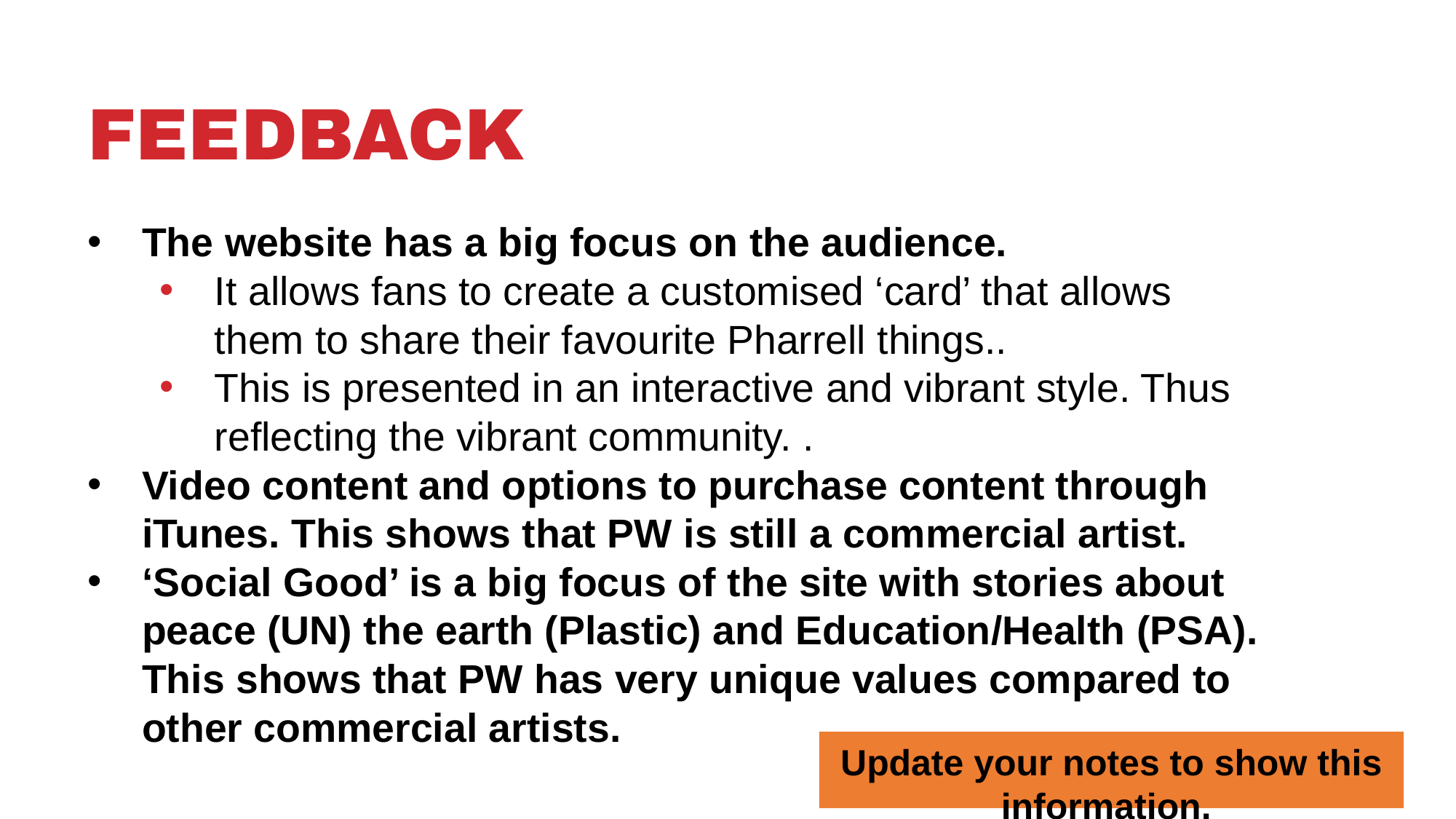

FEEDBACK
The website has a big focus on the audience.
It allows fans to create a customised ‘card’ that allows them to share their favourite Pharrell things..
This is presented in an interactive and vibrant style. Thus reflecting the vibrant community. .
Video content and options to purchase content through iTunes. This shows that PW is still a commercial artist.
‘Social Good’ is a big focus of the site with stories about peace (UN) the earth (Plastic) and Education/Health (PSA). This shows that PW has very unique values compared to other commercial artists.

Update your notes to show this information.